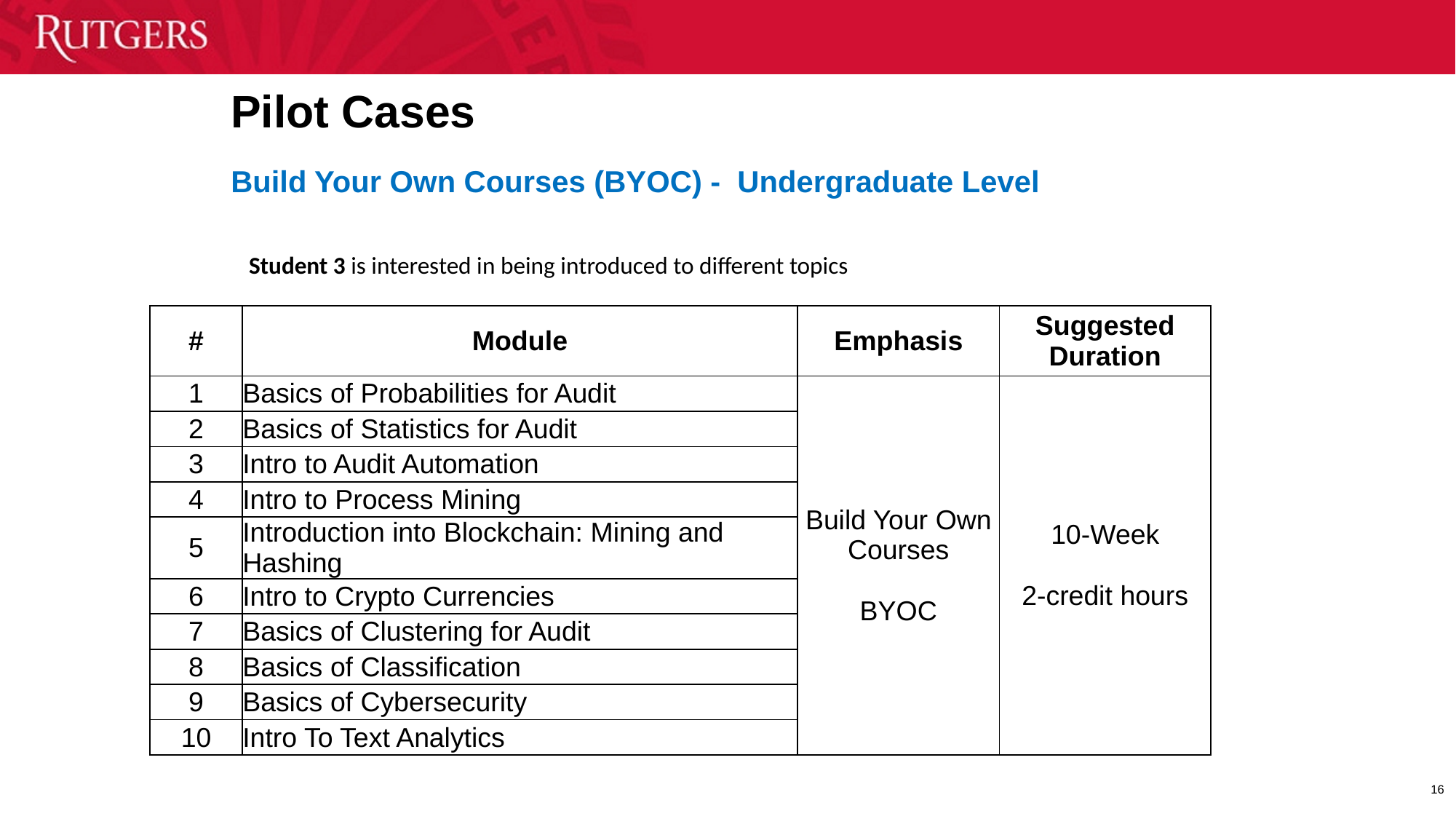

Pilot Cases
Build Your Own Courses (BYOC) -  Undergraduate Level
Student 3 is interested in being introduced to different topics
| # | Module | Emphasis | Suggested Duration |
| --- | --- | --- | --- |
| 1 | Basics of Probabilities for Audit | Build Your Own Courses BYOC | 10-Week 2-credit hours |
| 2 | Basics of Statistics for Audit |  |  |
| 3 | Intro to Audit Automation |  |  |
| 4 | Intro to Process Mining |  |  |
| 5 | Introduction into Blockchain: Mining and Hashing |  |  |
| 6 | Intro to Crypto Currencies |  |  |
| 7 | Basics of Clustering for Audit |  |  |
| 8 | Basics of Classification |  |  |
| 9 | Basics of Cybersecurity |  |  |
| 10 | Intro To Text Analytics |  |  |
16